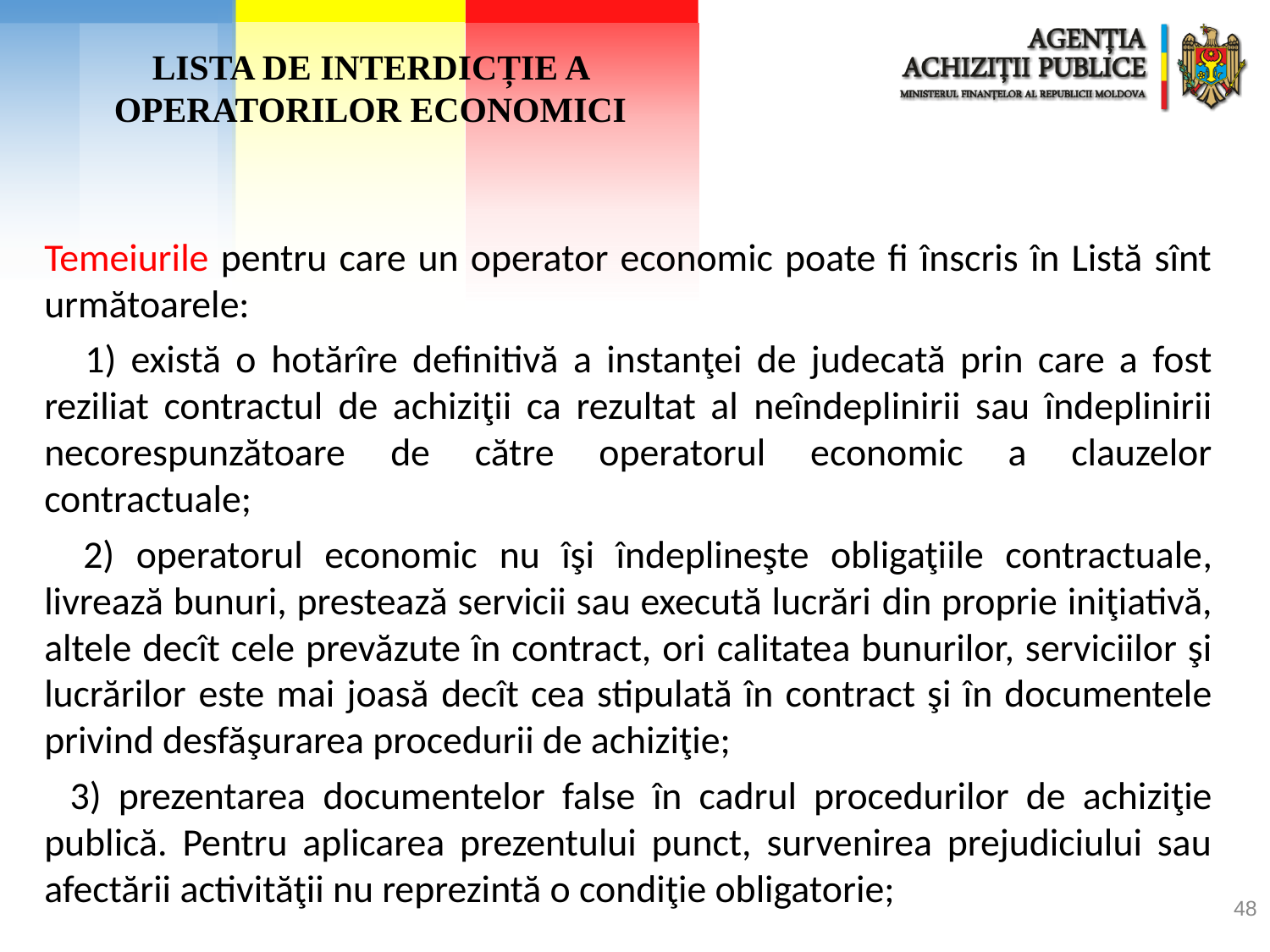

LISTA DE INTERDICȚIE A OPERATORILOR ECONOMICI
Temeiurile pentru care un operator economic poate fi înscris în Listă sînt următoarele:
    1) există o hotărîre definitivă a instanţei de judecată prin care a fost reziliat contractul de achiziţii ca rezultat al neîndeplinirii sau îndeplinirii necorespunzătoare de către operatorul economic a clauzelor contractuale;
   2) operatorul economic nu îşi îndeplineşte obligaţiile contractuale, livrează bunuri, prestează servicii sau execută lucrări din proprie iniţiativă, altele decît cele prevăzute în contract, ori calitatea bunurilor, serviciilor şi lucrărilor este mai joasă decît cea stipulată în contract şi în documentele privind desfăşurarea procedurii de achiziţie;
  3) prezentarea documentelor false în cadrul procedurilor de achiziţie publică. Pentru aplicarea prezentului punct, survenirea prejudiciului sau afectării activităţii nu reprezintă o condiţie obligatorie;

48